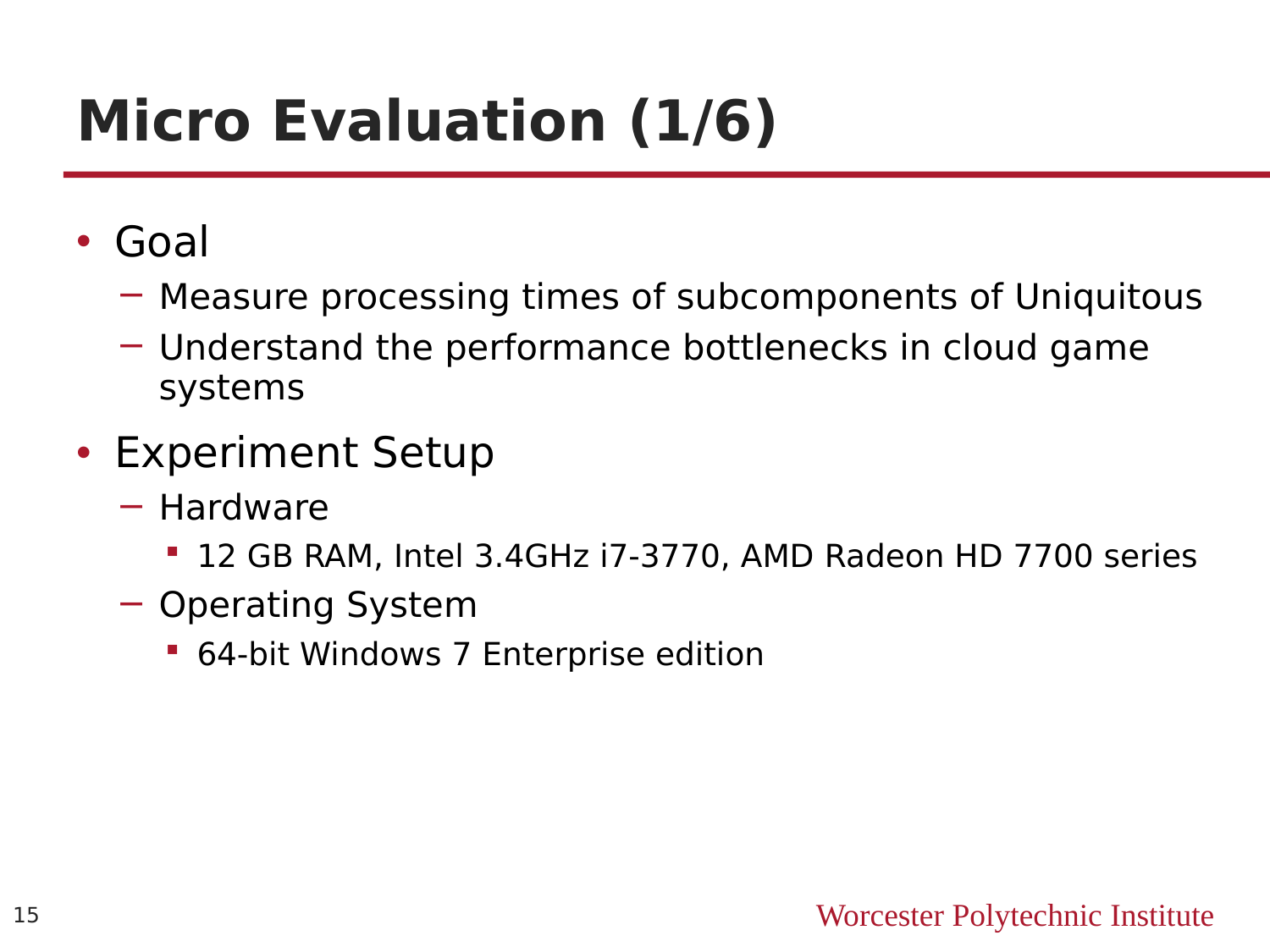

# Micro Evaluation (1/6)
Goal
Measure processing times of subcomponents of Uniquitous
Understand the performance bottlenecks in cloud game systems
Experiment Setup
Hardware
12 GB RAM, Intel 3.4GHz i7-3770, AMD Radeon HD 7700 series
Operating System
64-bit Windows 7 Enterprise edition

15